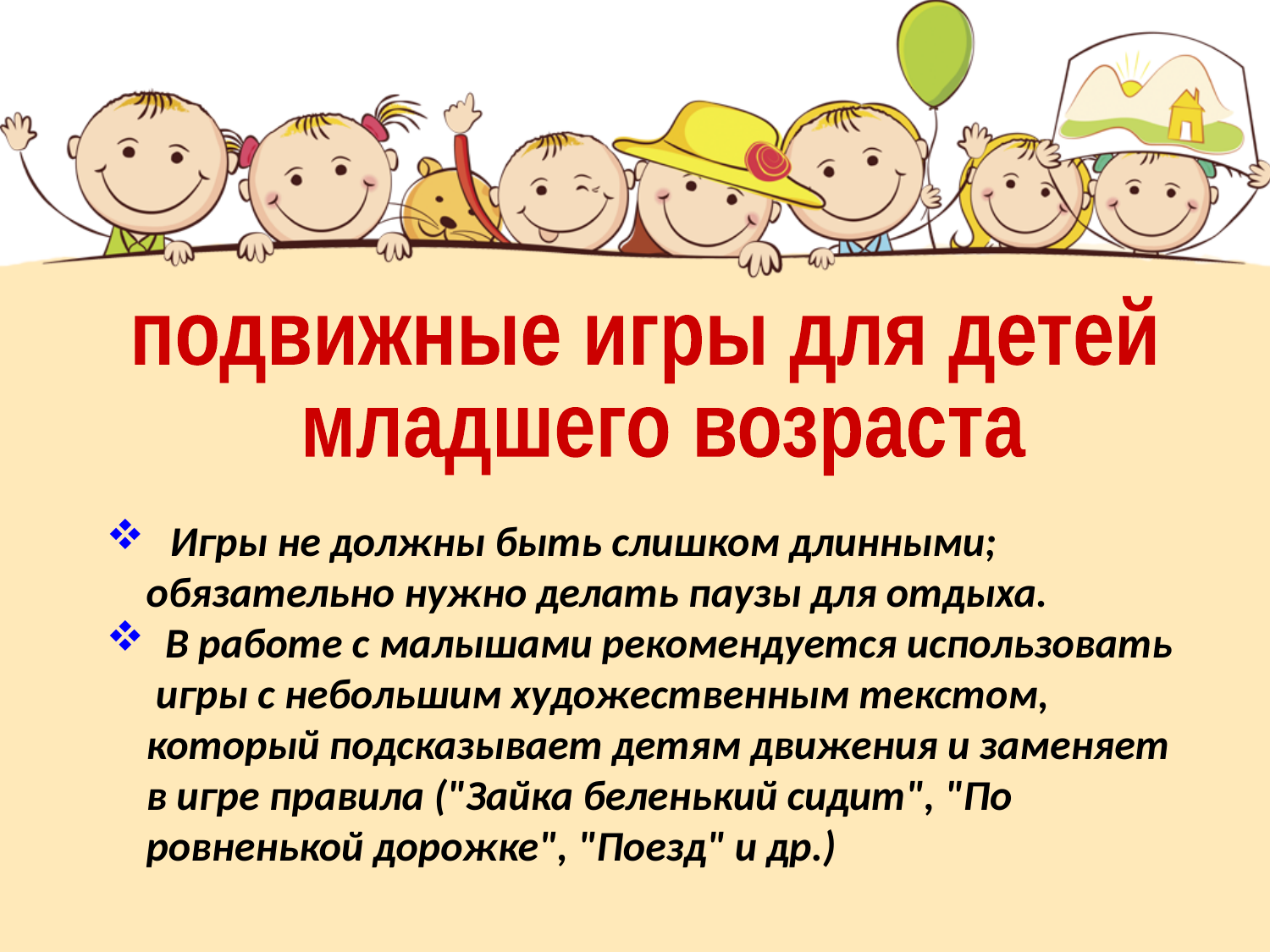

подвижные игры для детей
 младшего возраста
  Игры не должны быть слишком длинными; обязательно нужно делать паузы для отдыха.
  В работе с малышами рекомендуется использовать  игры с небольшим художественным текстом, который подсказывает детям движения и заменяет в игре правила ("Зайка беленький сидит", "По ровненькой дорожке", "Поезд" и др.)